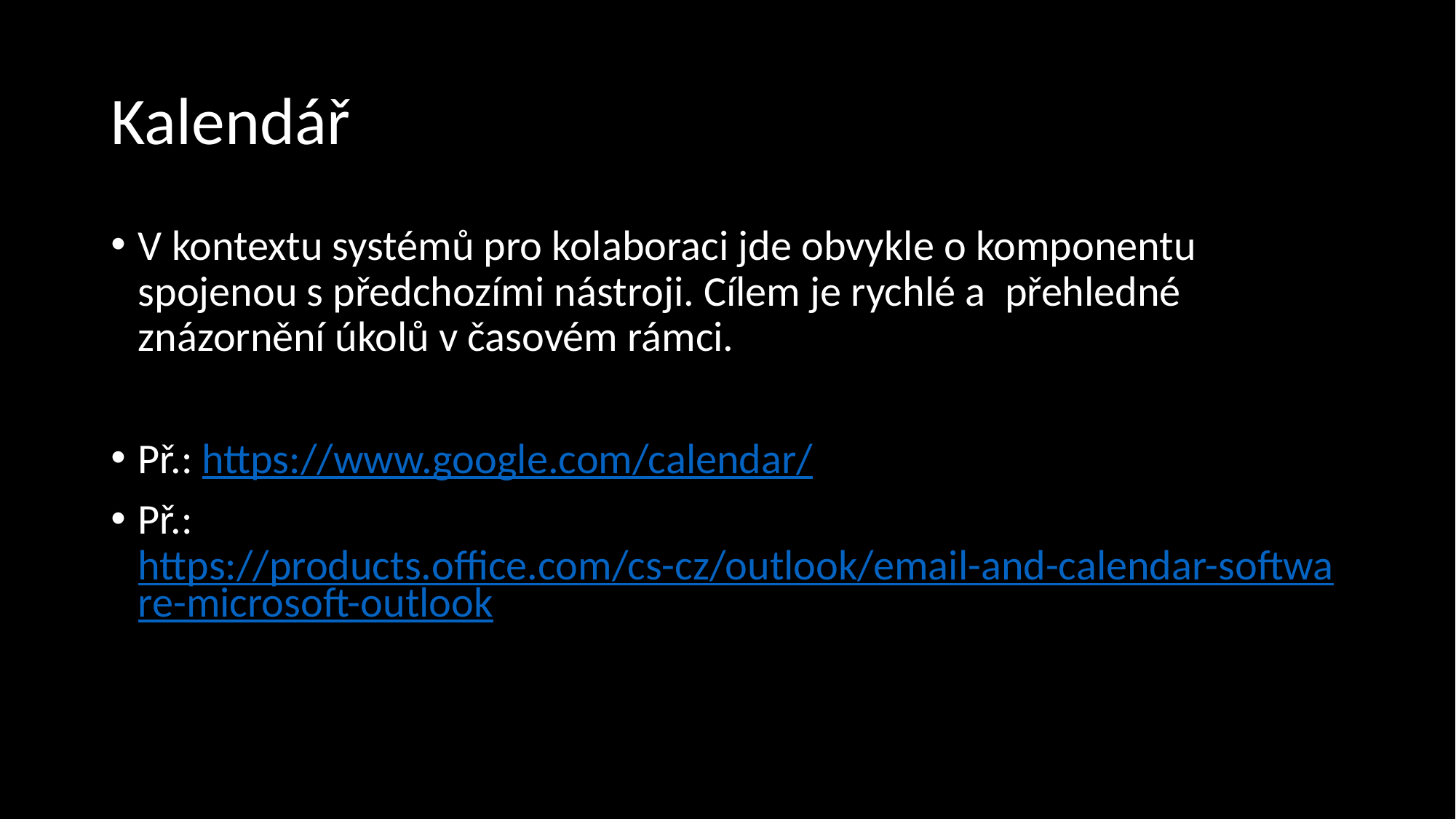

# Kalendář
V kontextu systémů pro kolaboraci jde obvykle o komponentu spojenou s předchozími nástroji. Cílem je rychlé a  přehledné znázornění úkolů v časovém rámci.

Př.: https://www.google.com/calendar/
Př.: https://products.office.com/cs-cz/outlook/email-and-calendar-software-microsoft-outlook